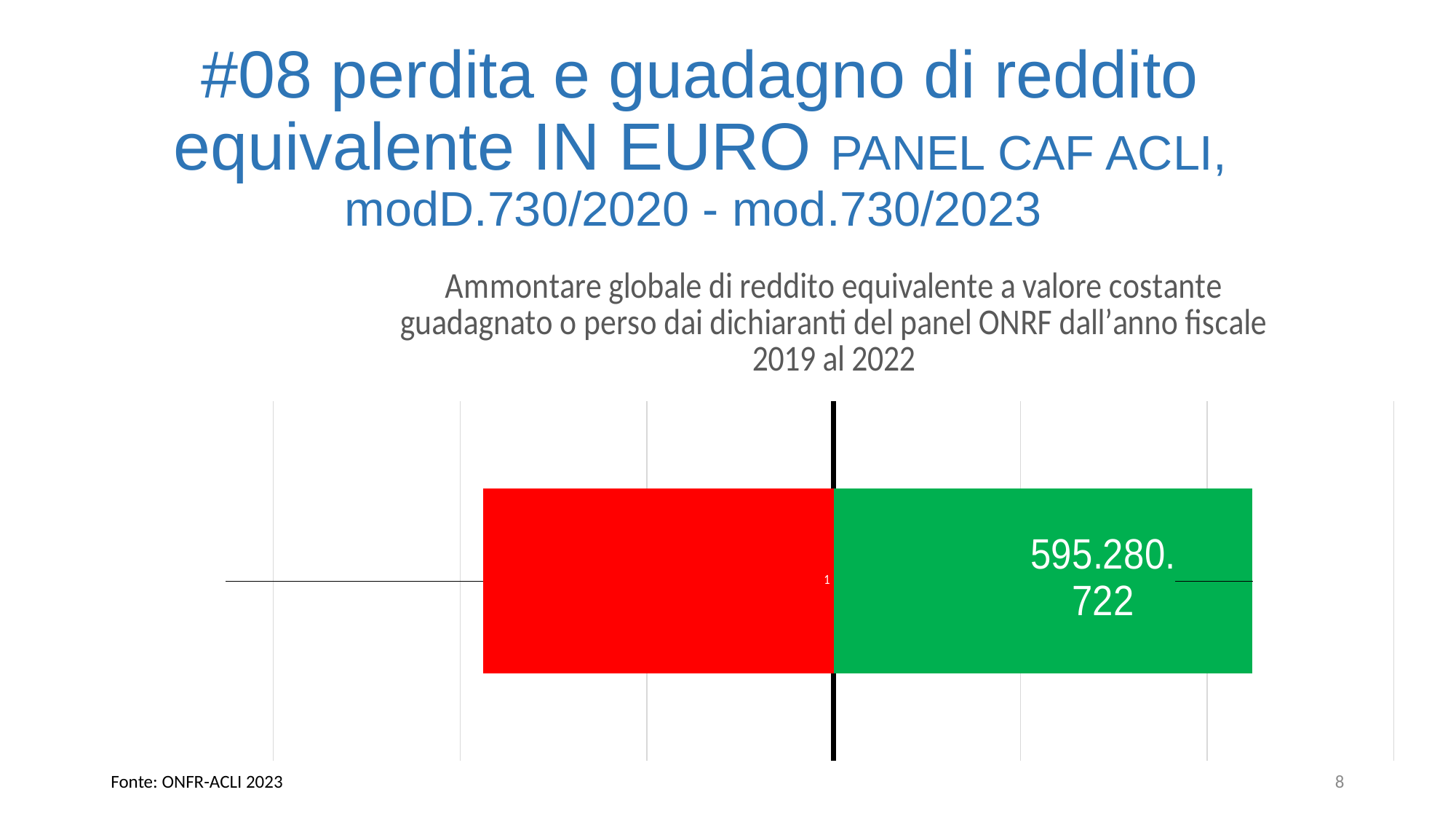

# #08 perdita e guadagno di reddito equivalente IN EURO PANEL CAF ACLI, modD.730/2020 - mod.730/2023

### Chart: Ammontare globale di reddito equivalente a valore costante guadagnato o perso dai dichiaranti del panel ONRF dall’anno fiscale 2019 al 2022

| Category |  |  |
|---|---|---|
8
Fonte: ONFR-ACLI 2023